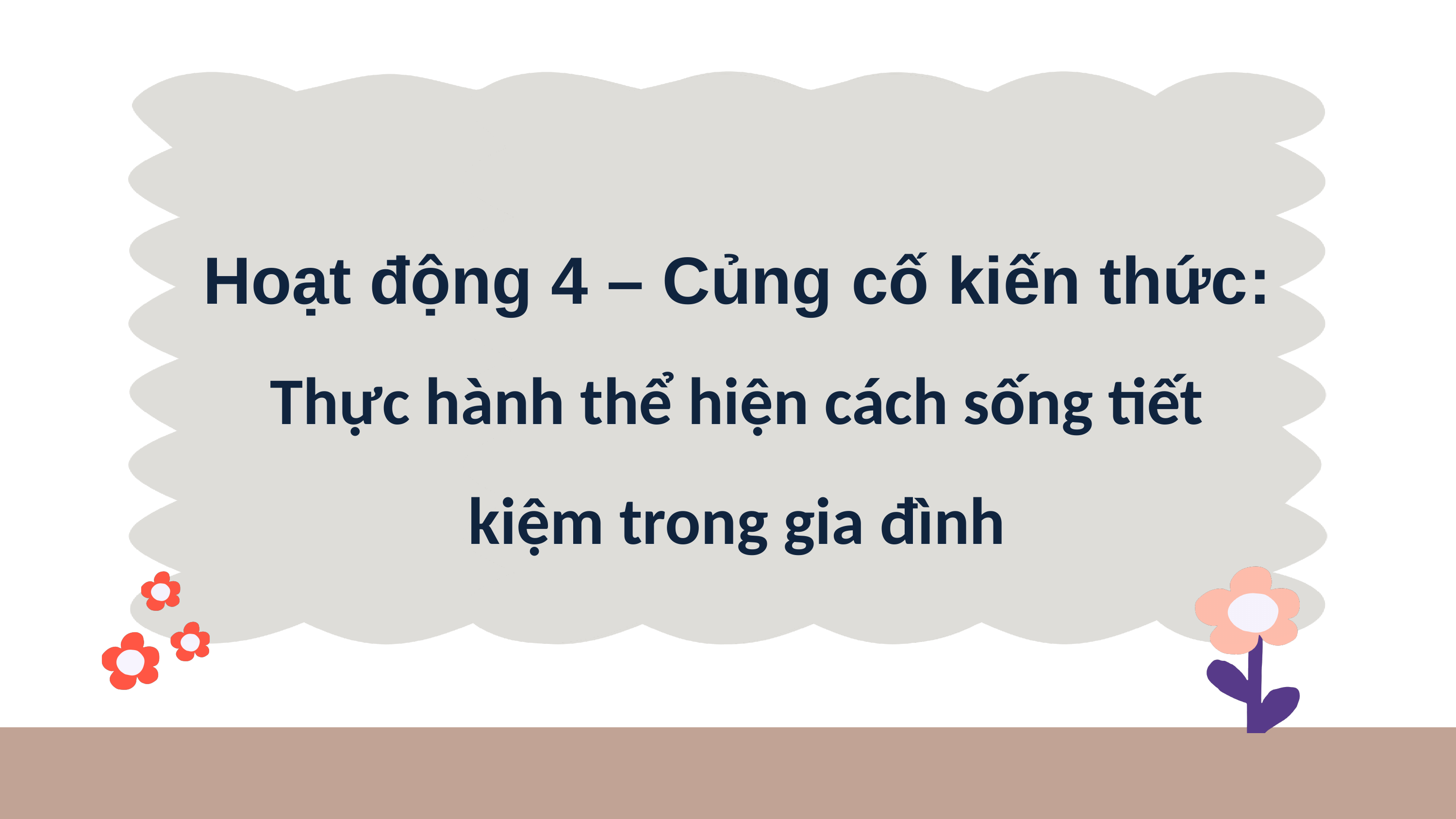

Hoạt động 4 – Củng cố kiến thức: Thực hành thể hiện cách sống tiết kiệm trong gia đình